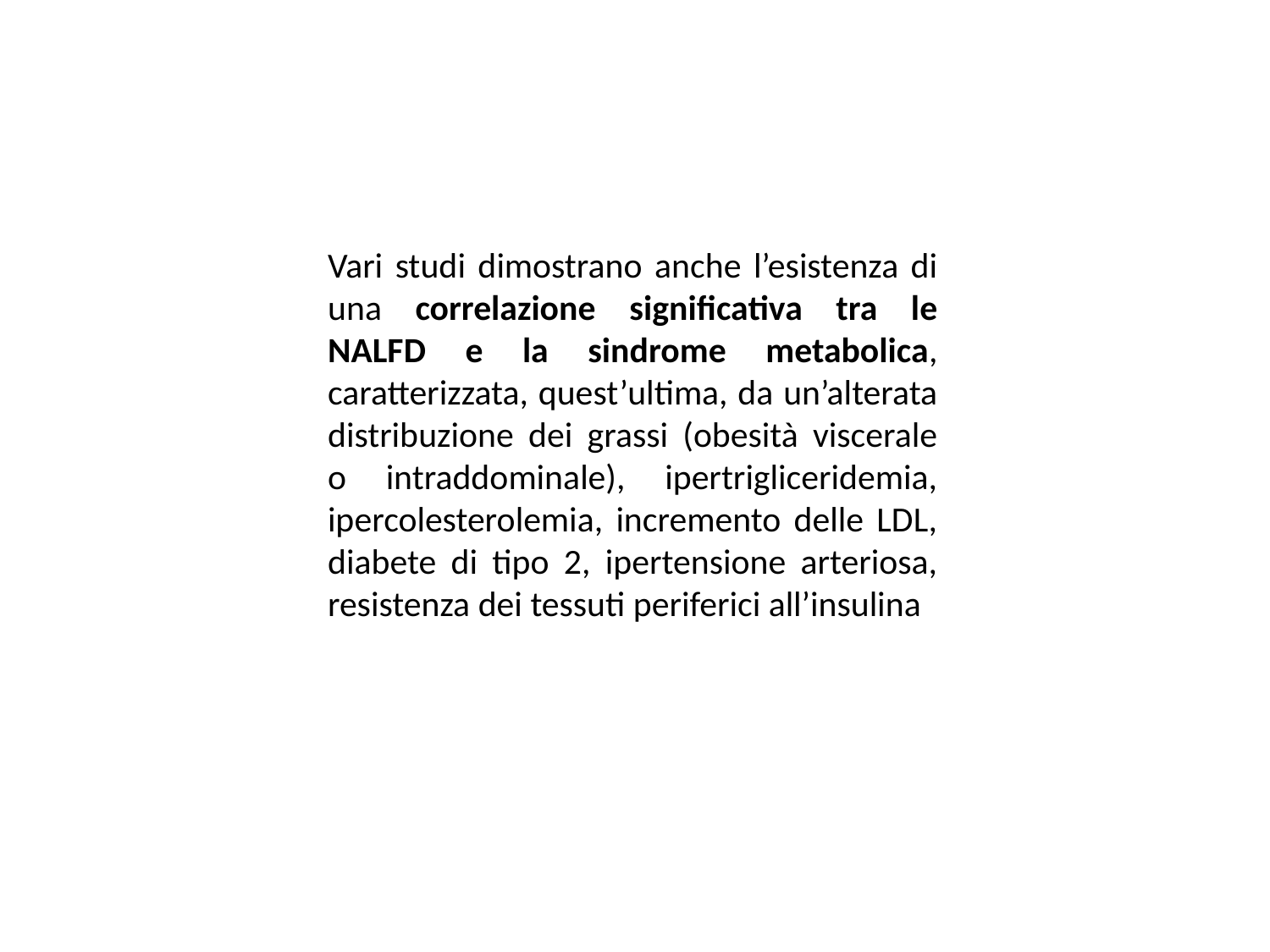

Vari studi dimostrano anche l’esistenza di una correlazione significativa tra le NALFD e la sindrome metabolica, caratterizzata, quest’ultima, da un’alterata distribuzione dei grassi (obesità viscerale o intraddominale), ipertrigliceridemia, ipercolesterolemia, incremento delle LDL, diabete di tipo 2, ipertensione arteriosa, resistenza dei tessuti periferici all’insulina